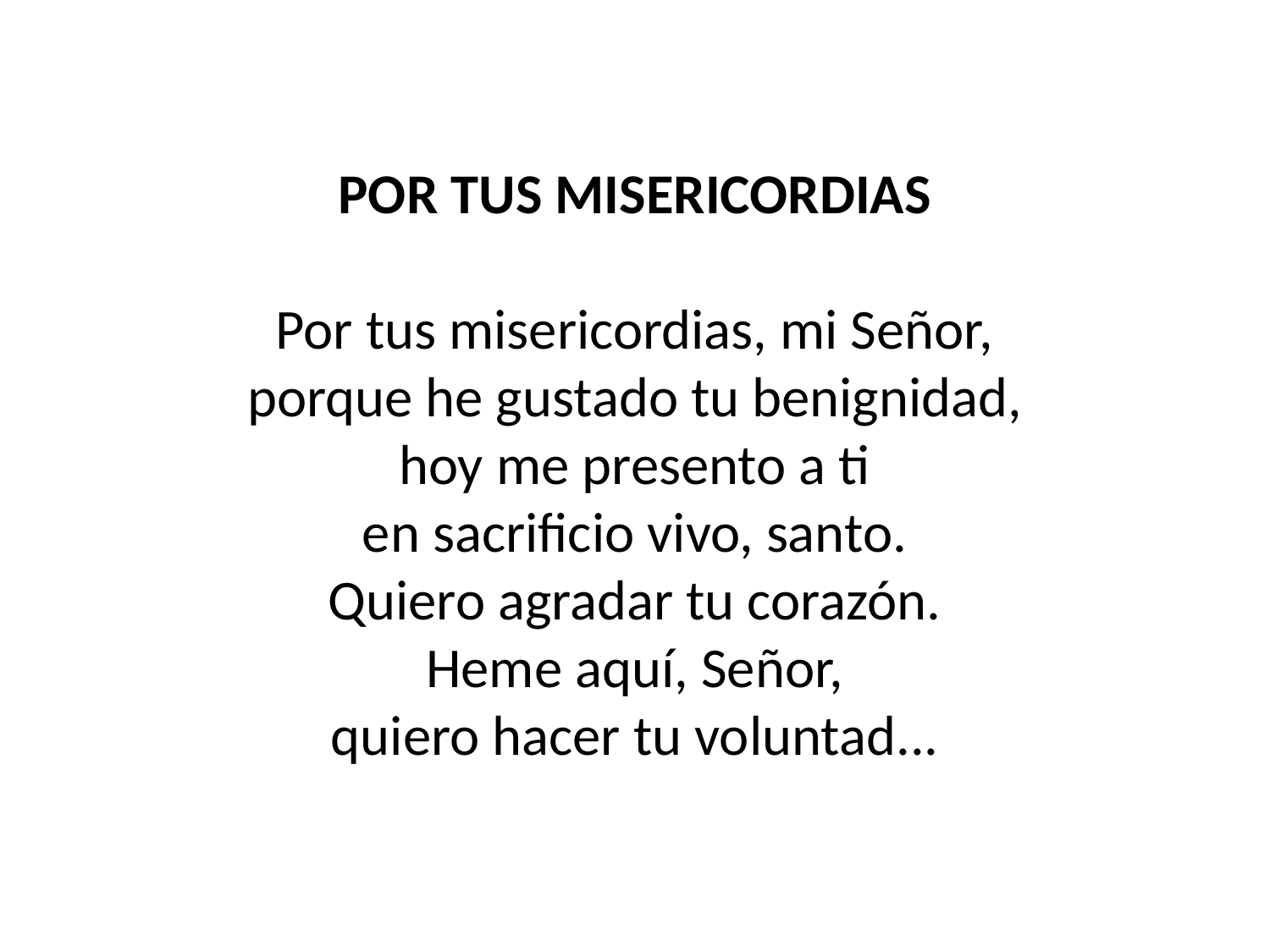

POR TUS MISERICORDIAS

Por tus misericordias, mi Señor,
porque he gustado tu benignidad,
hoy me presento a ti
en sacrificio vivo, santo.
Quiero agradar tu corazón.
Heme aquí, Señor,
quiero hacer tu voluntad...